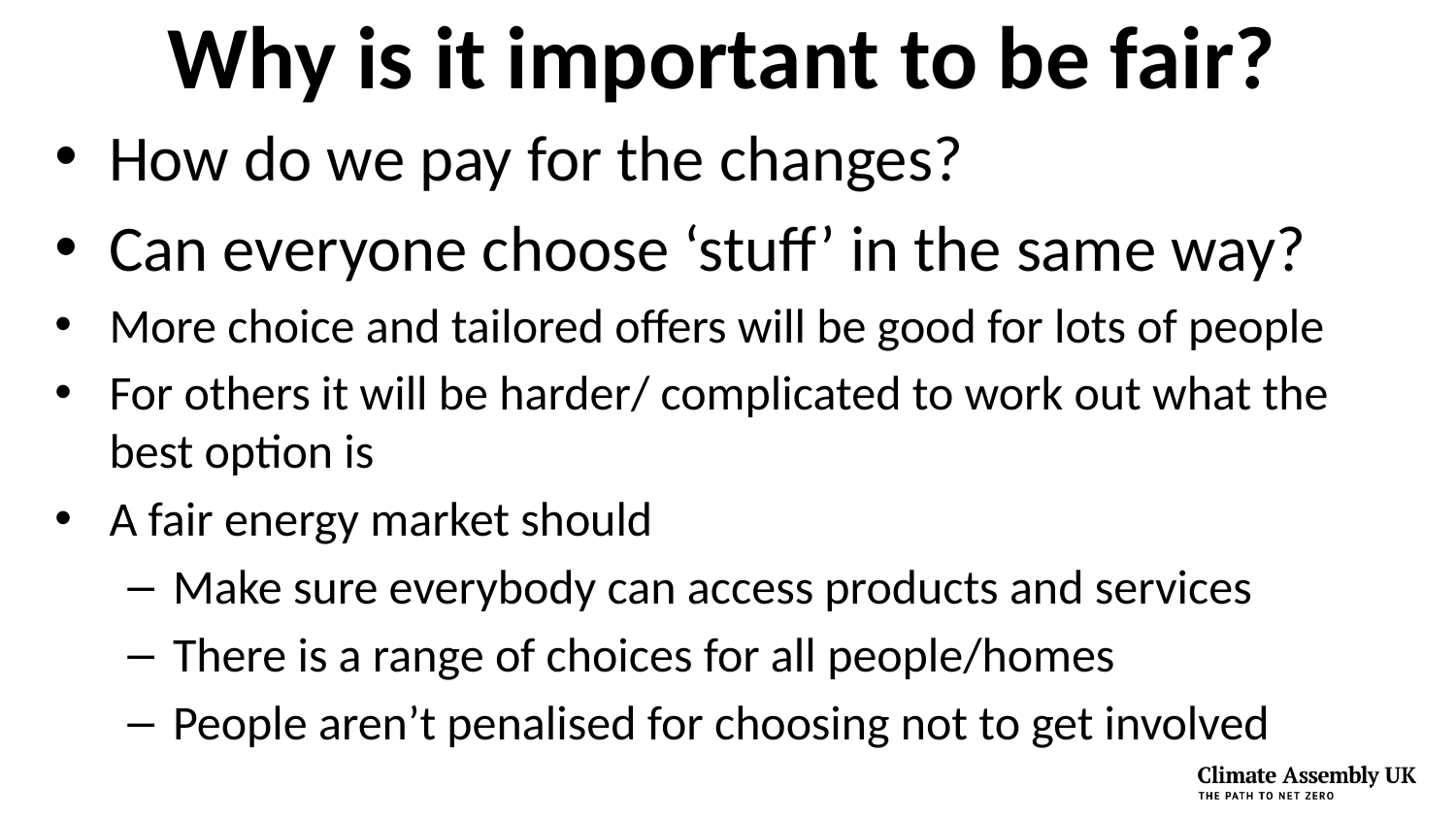

# Why is it important to be fair?
How do we pay for the changes?
Can everyone choose ‘stuff’ in the same way?
More choice and tailored offers will be good for lots of people
For others it will be harder/ complicated to work out what the best option is
A fair energy market should
Make sure everybody can access products and services
There is a range of choices for all people/homes
People aren’t penalised for choosing not to get involved